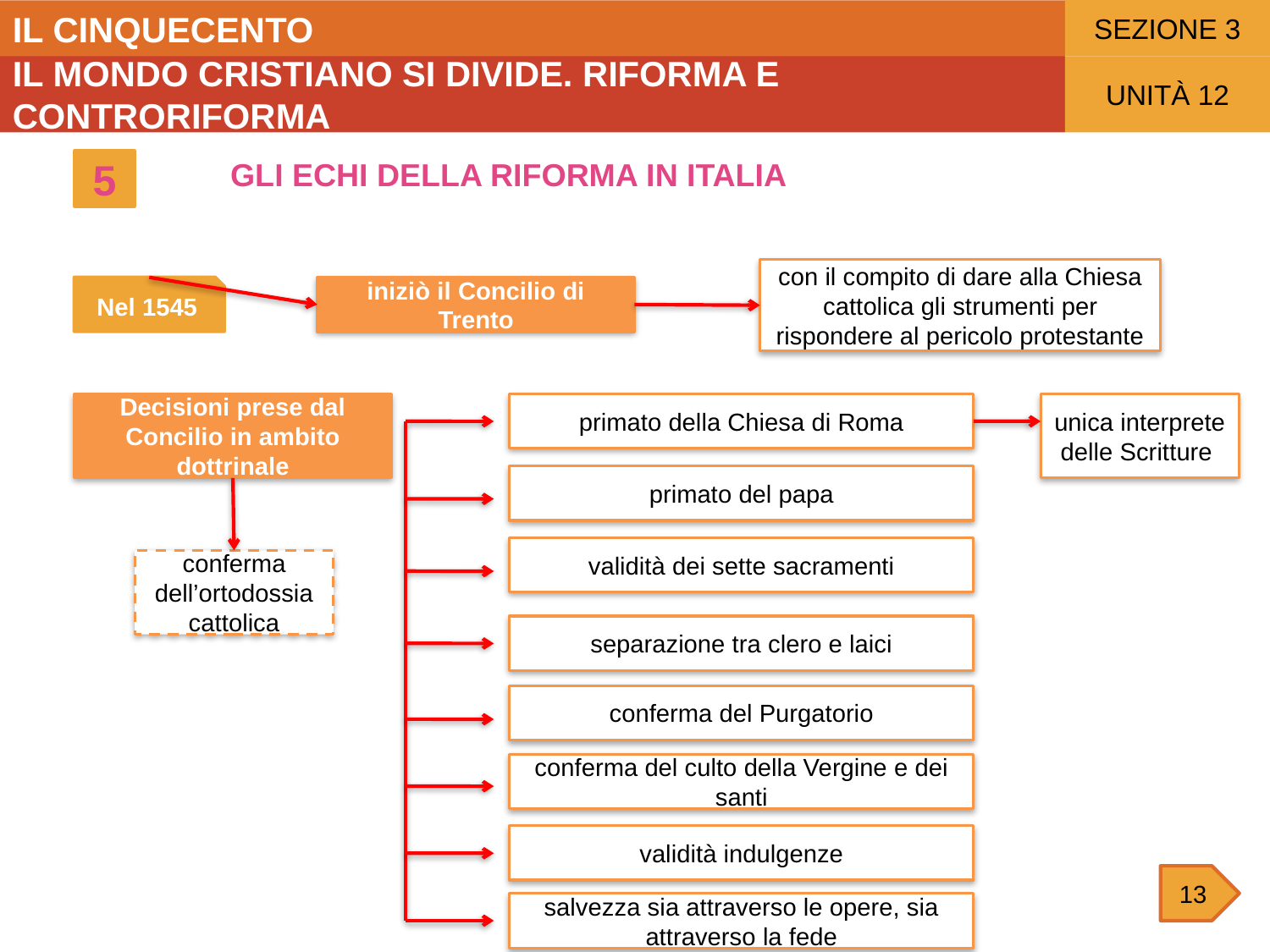

SEZIONE 3
IL CINQUECENTO
IL MONDO CRISTIANO SI DIVIDE. RIFORMA E CONTRORIFORMA
UNITÀ 12
GLI ECHI DELLA RIFORMA IN ITALIA
5
con il compito di dare alla Chiesa cattolica gli strumenti per rispondere al pericolo protestante
Nel 1545
iniziò il Concilio di Trento
Decisioni prese dal Concilio in ambito dottrinale
primato della Chiesa di Roma
unica interprete delle Scritture
primato del papa
validità dei sette sacramenti
conferma dell’ortodossia cattolica
separazione tra clero e laici
conferma del Purgatorio
conferma del culto della Vergine e dei santi
validità indulgenze
13
salvezza sia attraverso le opere, sia attraverso la fede